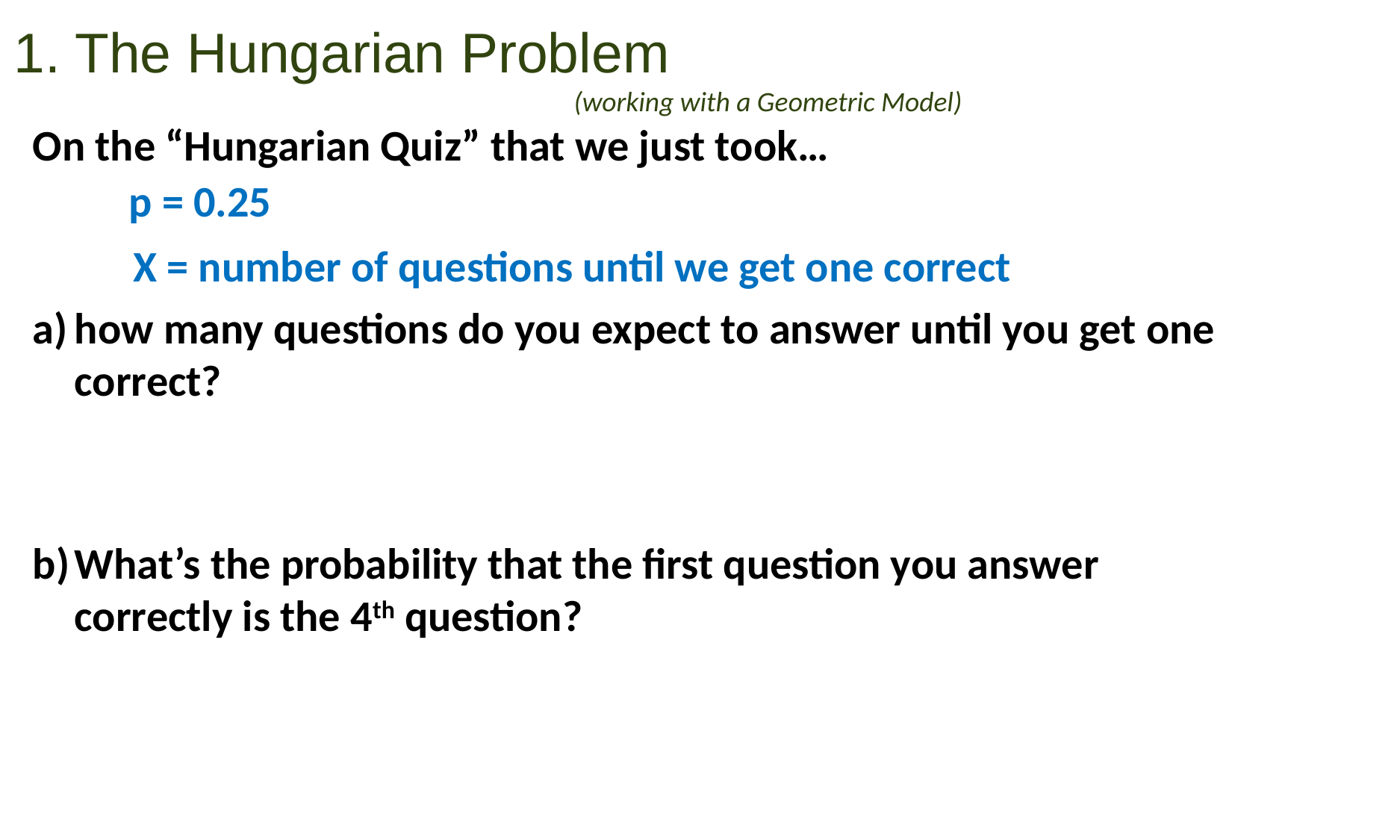

# 1. The Hungarian Problem (working with a Geometric Model)
On the “Hungarian Quiz” that we just took…

how many questions do you expect to answer until you get one correct?

What’s the probability that the first question you answer correctly is the 4th question?
p = 0.25
X = number of questions until we get one correct